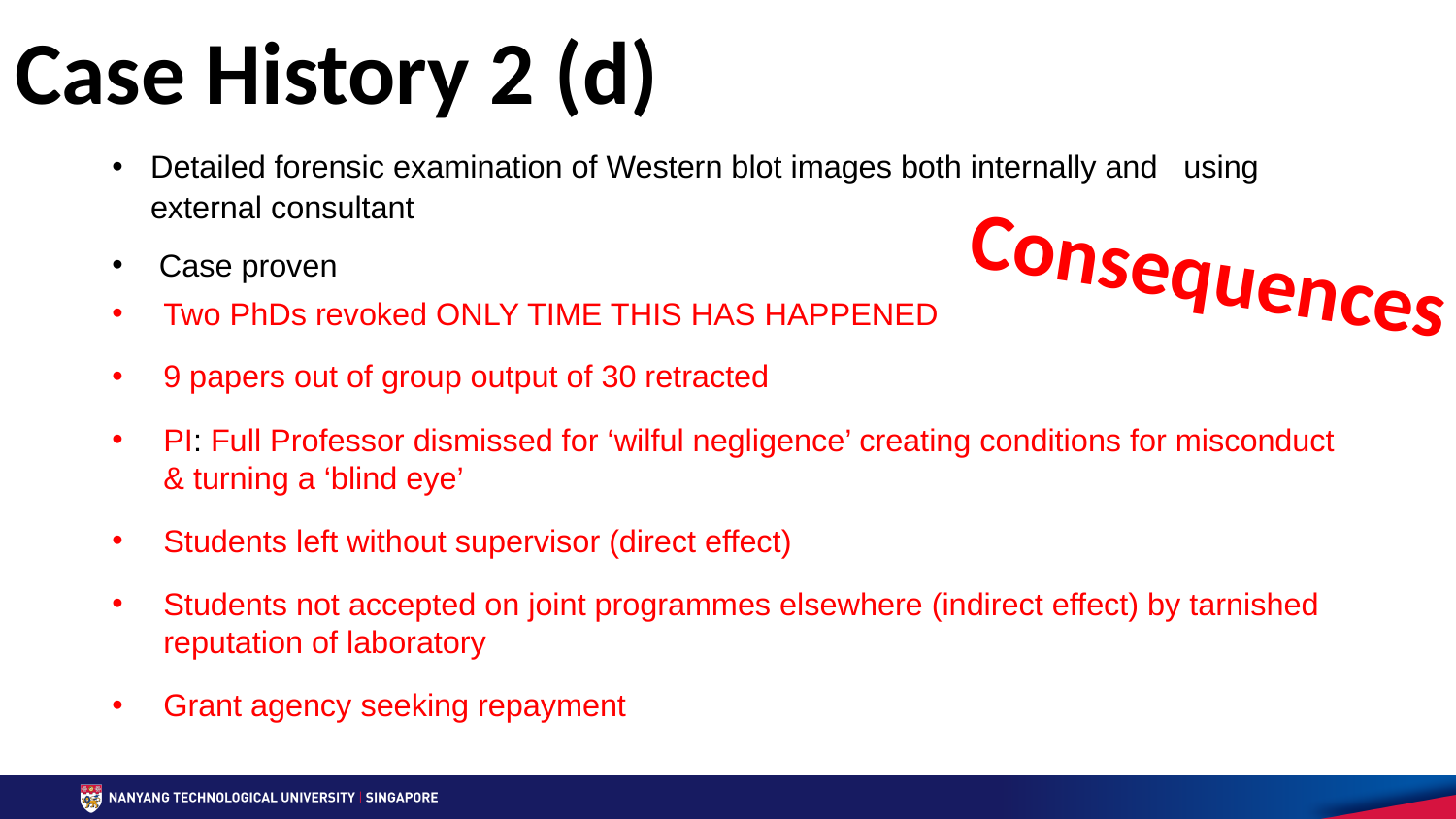

# Case History 2 (d)
Detailed forensic examination of Western blot images both internally and   using external consultant
 Case proven
Two PhDs revoked ONLY TIME THIS HAS HAPPENED

9 papers out of group output of 30 retracted

PI: Full Professor dismissed for ‘wilful negligence’ creating conditions for misconduct & turning a ‘blind eye’

Students left without supervisor (direct effect)

Students not accepted on joint programmes elsewhere (indirect effect) by tarnished reputation of laboratory

Grant agency seeking repayment
Consequences